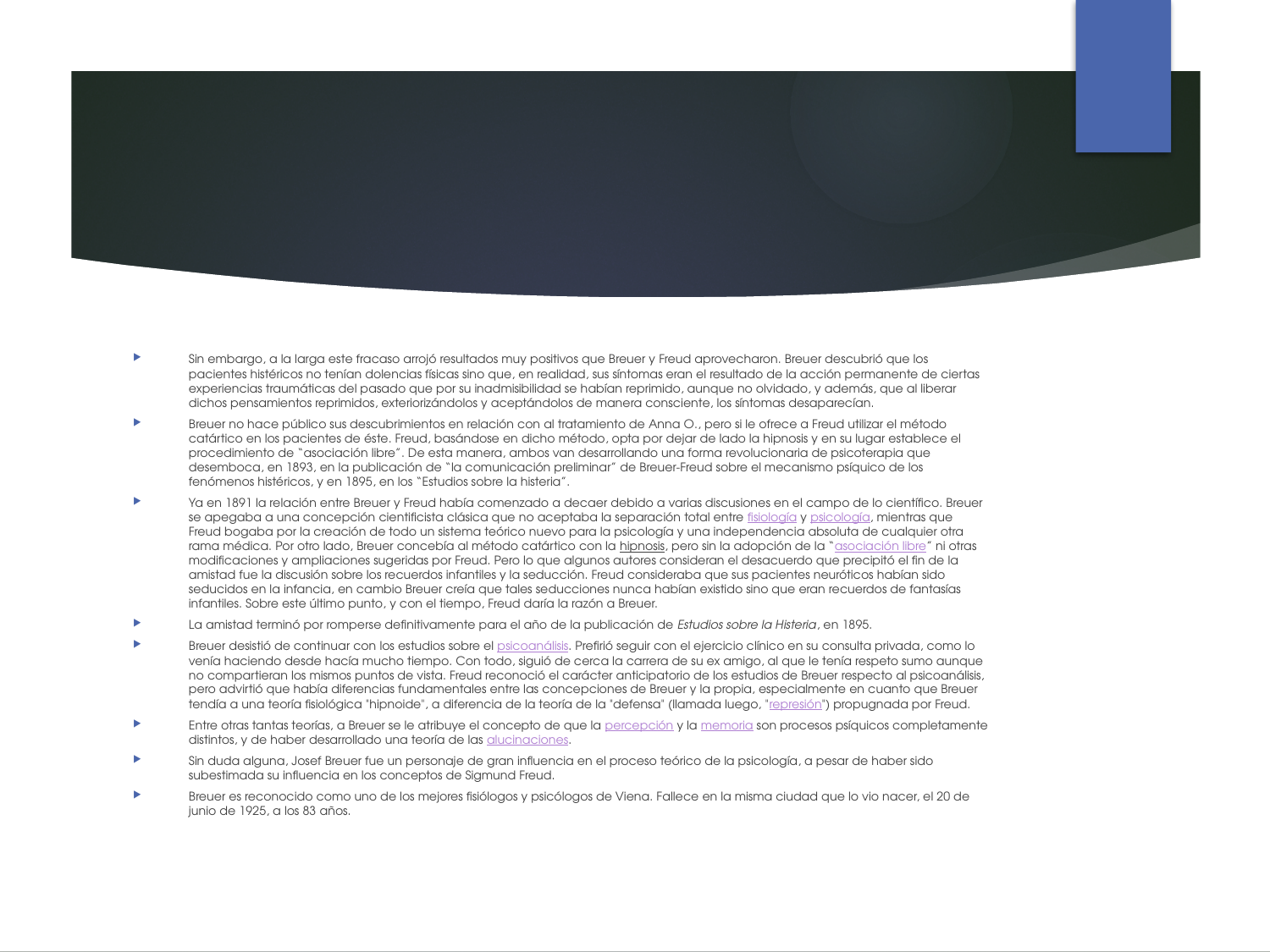

#
Sin embargo, a la larga este fracaso arrojó resultados muy positivos que Breuer y Freud aprovecharon. Breuer descubrió que los pacientes histéricos no tenían dolencias físicas sino que, en realidad, sus síntomas eran el resultado de la acción permanente de ciertas experiencias traumáticas del pasado que por su inadmisibilidad se habían reprimido, aunque no olvidado, y además, que al liberar dichos pensamientos reprimidos, exteriorizándolos y aceptándolos de manera consciente, los síntomas desaparecían.
Breuer no hace público sus descubrimientos en relación con al tratamiento de Anna O., pero si le ofrece a Freud utilizar el método catártico en los pacientes de éste. Freud, basándose en dicho método, opta por dejar de lado la hipnosis y en su lugar establece el procedimiento de “asociación libre”. De esta manera, ambos van desarrollando una forma revolucionaria de psicoterapia que desemboca, en 1893, en la publicación de “la comunicación preliminar” de Breuer-Freud sobre el mecanismo psíquico de los fenómenos histéricos, y en 1895, en los “Estudios sobre la histeria”.
Ya en 1891 la relación entre Breuer y Freud había comenzado a decaer debido a varias discusiones en el campo de lo científico. Breuer se apegaba a una concepción cientificista clásica que no aceptaba la separación total entre fisiología y psicología, mientras que Freud bogaba por la creación de todo un sistema teórico nuevo para la psicología y una independencia absoluta de cualquier otra rama médica. Por otro lado, Breuer concebía al método catártico con la hipnosis, pero sin la adopción de la “asociación libre” ni otras modificaciones y ampliaciones sugeridas por Freud. Pero lo que algunos autores consideran el desacuerdo que precipitó el fin de la amistad fue la discusión sobre los recuerdos infantiles y la seducción. Freud consideraba que sus pacientes neuróticos habían sido seducidos en la infancia, en cambio Breuer creía que tales seducciones nunca habían existido sino que eran recuerdos de fantasías infantiles. Sobre este último punto, y con el tiempo, Freud daría la razón a Breuer.
La amistad terminó por romperse definitivamente para el año de la publicación de Estudios sobre la Histeria, en 1895.
Breuer desistió de continuar con los estudios sobre el psicoanálisis. Prefirió seguir con el ejercicio clínico en su consulta privada, como lo venía haciendo desde hacía mucho tiempo. Con todo, siguió de cerca la carrera de su ex amigo, al que le tenía respeto sumo aunque no compartieran los mismos puntos de vista. Freud reconoció el carácter anticipatorio de los estudios de Breuer respecto al psicoanálisis, pero advirtió que había diferencias fundamentales entre las concepciones de Breuer y la propia, especialmente en cuanto que Breuer tendía a una teoría fisiológica "hipnoide", a diferencia de la teoría de la "defensa" (llamada luego, "represión") propugnada por Freud.
Entre otras tantas teorías, a Breuer se le atribuye el concepto de que la percepción y la memoria son procesos psíquicos completamente distintos, y de haber desarrollado una teoría de las alucinaciones.
Sin duda alguna, Josef Breuer fue un personaje de gran influencia en el proceso teórico de la psicología, a pesar de haber sido subestimada su influencia en los conceptos de Sigmund Freud.
Breuer es reconocido como uno de los mejores fisiólogos y psicólogos de Viena. Fallece en la misma ciudad que lo vio nacer, el 20 de junio de 1925, a los 83 años.